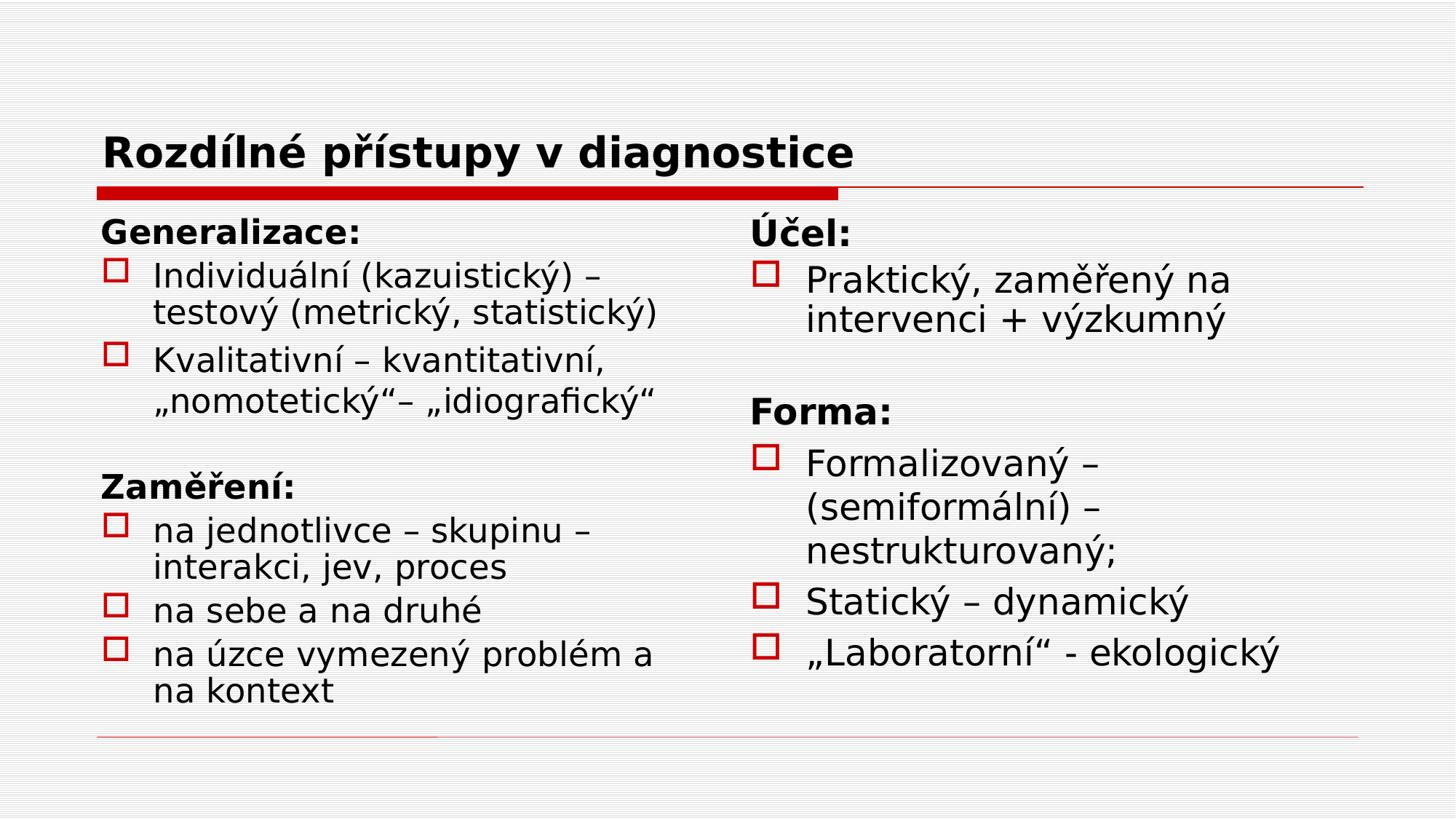

# Rozdílné přístupy v diagnostice
Generalizace:
Individuální (kazuistický) – testový (metrický, statistický)
Kvalitativní – kvantitativní, „nomotetický“– „idiografický“

Zaměření:
na jednotlivce – skupinu – interakci, jev, proces
na sebe a na druhé
na úzce vymezený problém a na kontext

Účel:
Praktický, zaměřený na intervenci + výzkumný

Forma:
Formalizovaný – (semiformální) – nestrukturovaný;
Statický – dynamický
„Laboratorní“ - ekologický